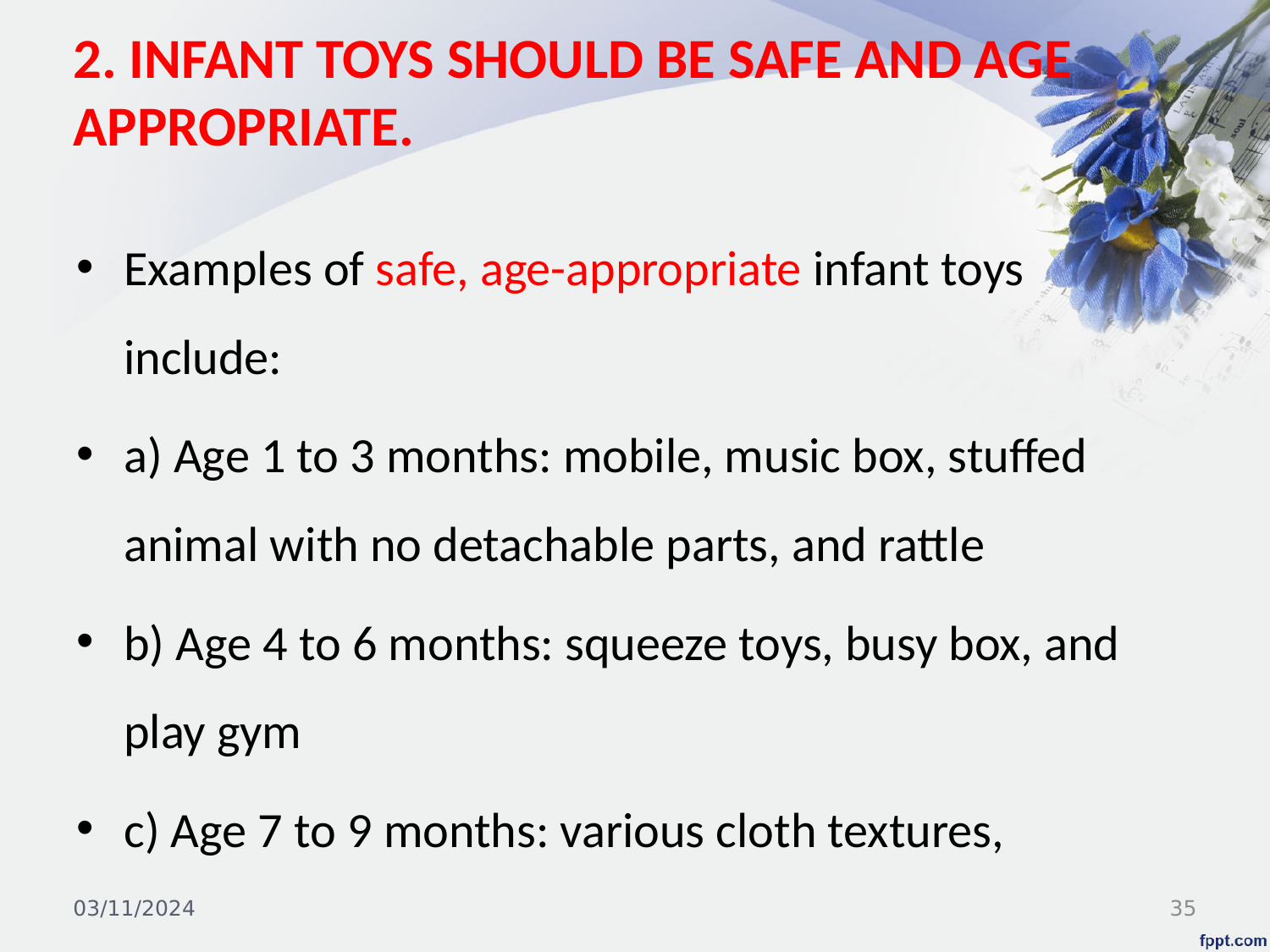

# 2. INFANT TOYS SHOULD BE SAFE AND AGE APPROPRIATE.
Examples of safe, age-appropriate infant toys include:
a) Age 1 to 3 months: mobile, music box, stuffed animal with no detachable parts, and rattle
b) Age 4 to 6 months: squeeze toys, busy box, and play gym
c) Age 7 to 9 months: various cloth textures,
03/11/2024
35